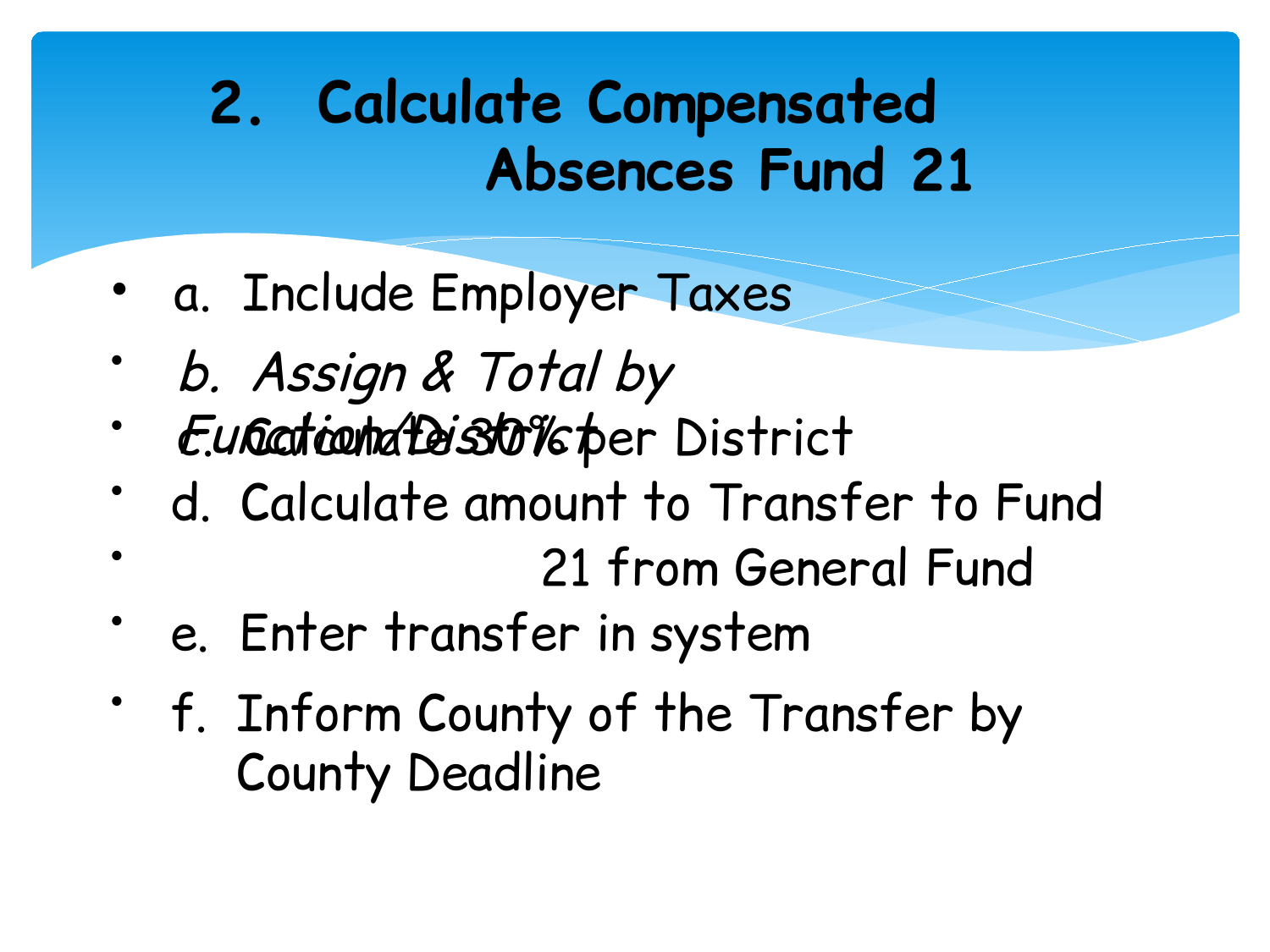

2.	Calculate Compensated
Absences Fund 21
a.	Include Employer Taxes
•
•
•
•
•
•
b.	Assign & Total by Function/District
Calculate 30% per District
Calculate amount to Transfer to Fund
21 from General Fund
Enter transfer in system
Inform County of the Transfer by County Deadline